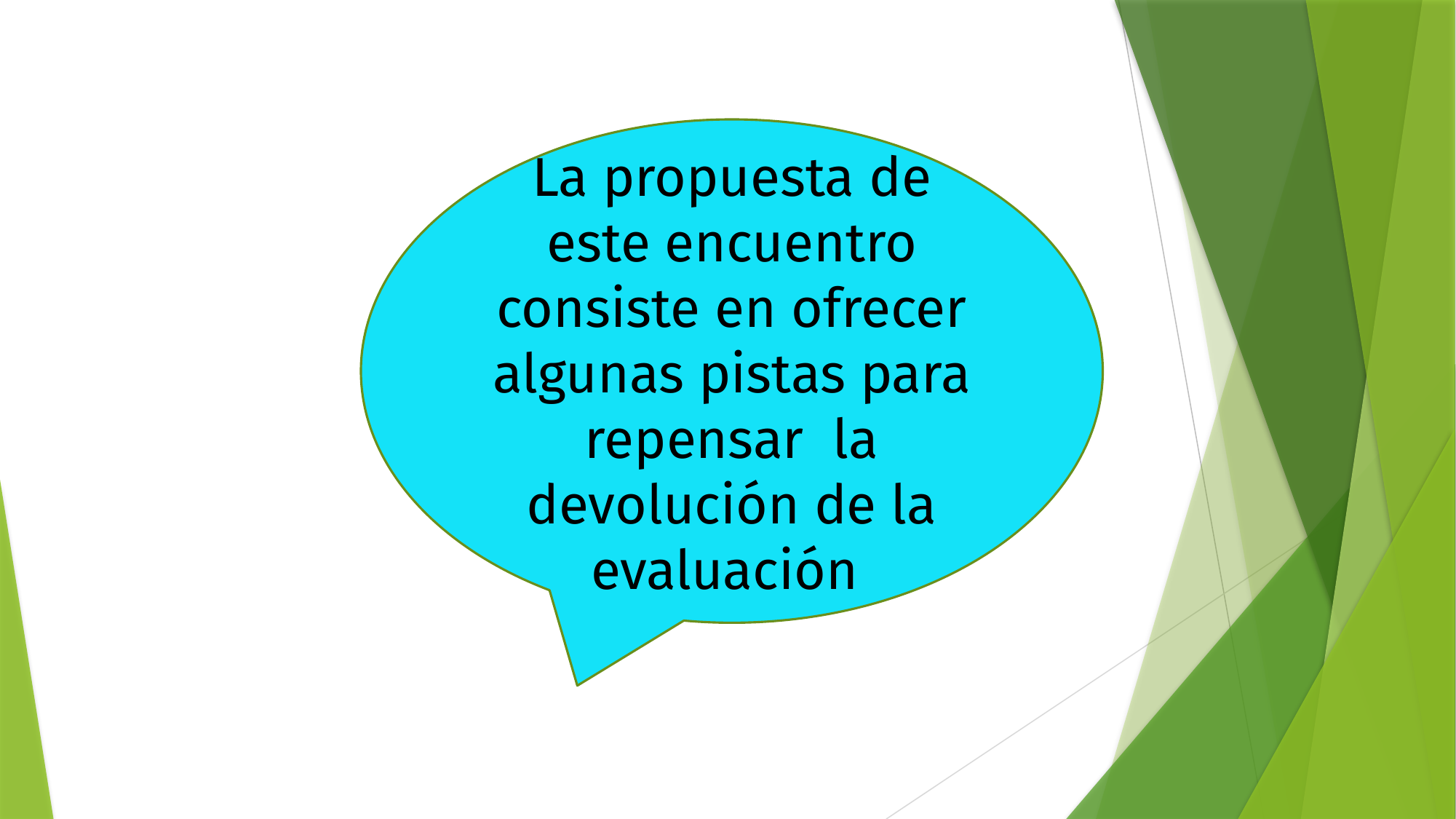

La propuesta de este encuentro consiste en ofrecer algunas pistas para repensar  la devolución de la evaluación